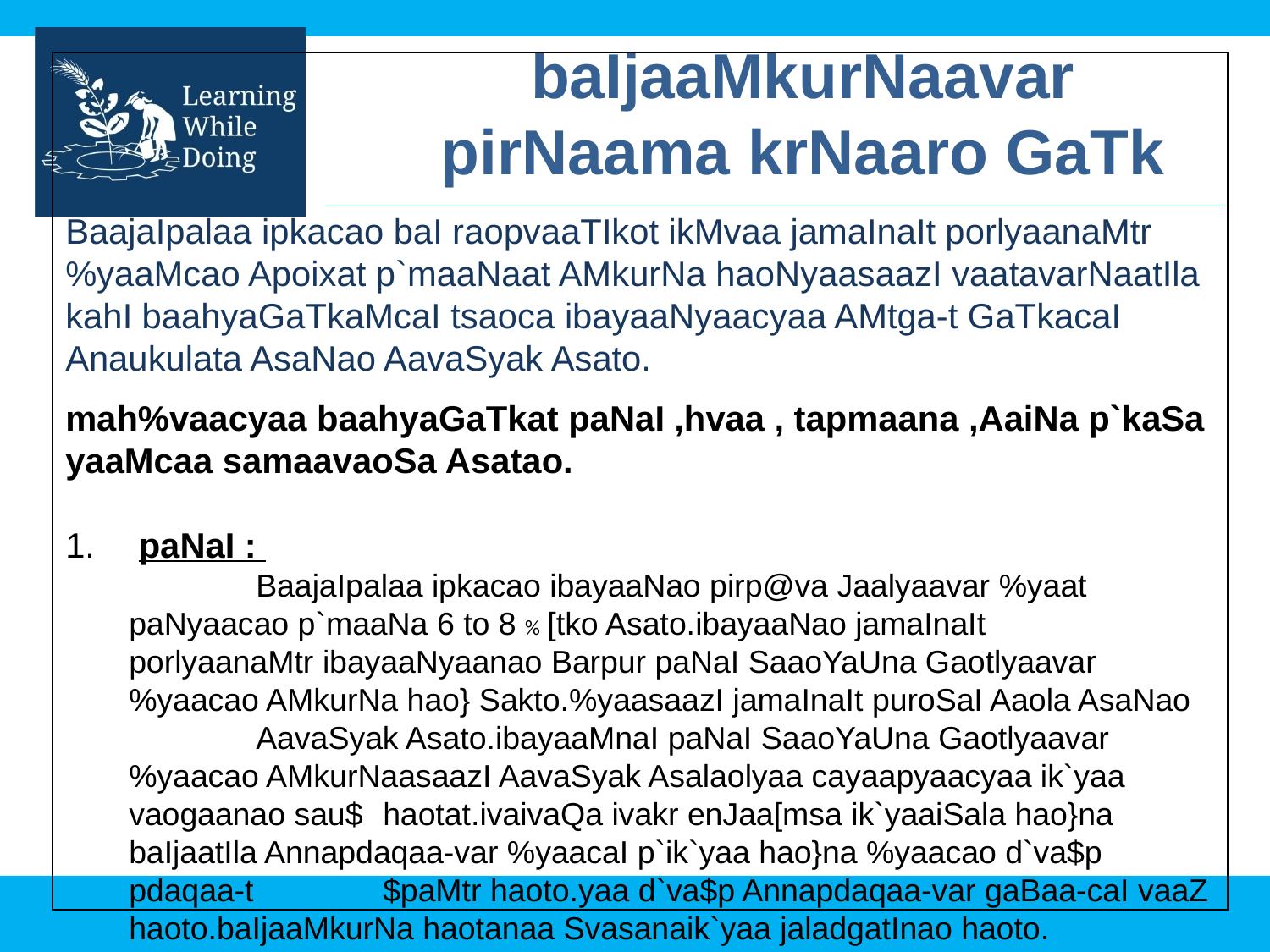

# baIjaaMkurNaavar pirNaama krNaaro GaTk
BaajaIpalaa ipkacao baI raopvaaTIkot ikMvaa jamaInaIt porlyaanaMtr %yaaMcao Apoixat p`maaNaat AMkurNa haoNyaasaazI vaatavarNaatIla kahI baahyaGaTkaMcaI tsaoca ibayaaNyaacyaa AMtga-t GaTkacaI Anaukulata AsaNao AavaSyak Asato.
mah%vaacyaa baahyaGaTkat paNaI ,hvaa , tapmaana ,AaiNa p`kaSa yaaMcaa samaavaoSa Asatao.

 paNaI :
		BaajaIpalaa ipkacao ibayaaNao pirp@va Jaalyaavar %yaat paNyaacao p`maaNa 6 to 8 % [tko Asato.ibayaaNao jamaInaIt 		porlyaanaMtr ibayaaNyaanao Barpur paNaI SaaoYaUna Gaotlyaavar %yaacao AMkurNa hao} Sakto.%yaasaazI jamaInaIt puroSaI Aaola AsaNao 	AavaSyak Asato.ibayaaMnaI paNaI SaaoYaUna Gaotlyaavar %yaacao AMkurNaasaazI AavaSyak Asalaolyaa cayaapyaacyaa ik`yaa vaogaanao sau$ 	haotat.ivaivaQa ivakr enJaa[msa ik`yaaiSala hao}na baIjaatIla Annapdaqaa-var %yaacaI p`ik`yaa hao}na %yaacao d`va$p pdaqaa-t 	$paMtr haoto.yaa d`va$p Annapdaqaa-var gaBaa-caI vaaZ haoto.baIjaaMkurNa haotanaa Svasanaik`yaa jaladgatInao haoto.%yaamauLo gaBa-	vaaZIsaazI laagaNaarI ]jaa- ]plabQa haoto.paNyaamauLo baIjaavarNa ma} haoto va %yaat Aai@sajanacaa sahja iSarkava 	haotao.baIjap~o AaiNa gaBa- fugatat.ma} pDlaolao baIjaavarNa fuTto AaiNa maulaaMkur sahjapNao baahor pDtao.

2.	 Aa^i@sajana :
                 baIjaacao AMkurNa haot Asatanaa Svasana AaiNa cayaapyaacyaa ik`yaaMcaI gatI vaaZto.SvasanaasaazI Aa^i@sajana
                       A%yaMt AavaSyak Asatao.Aa^i@sajana AaiNa }jaa- yaaogya p`maaNaat ]plabQa na Jaalyaasa AMkurNa p`ik`yaa maMdavato.